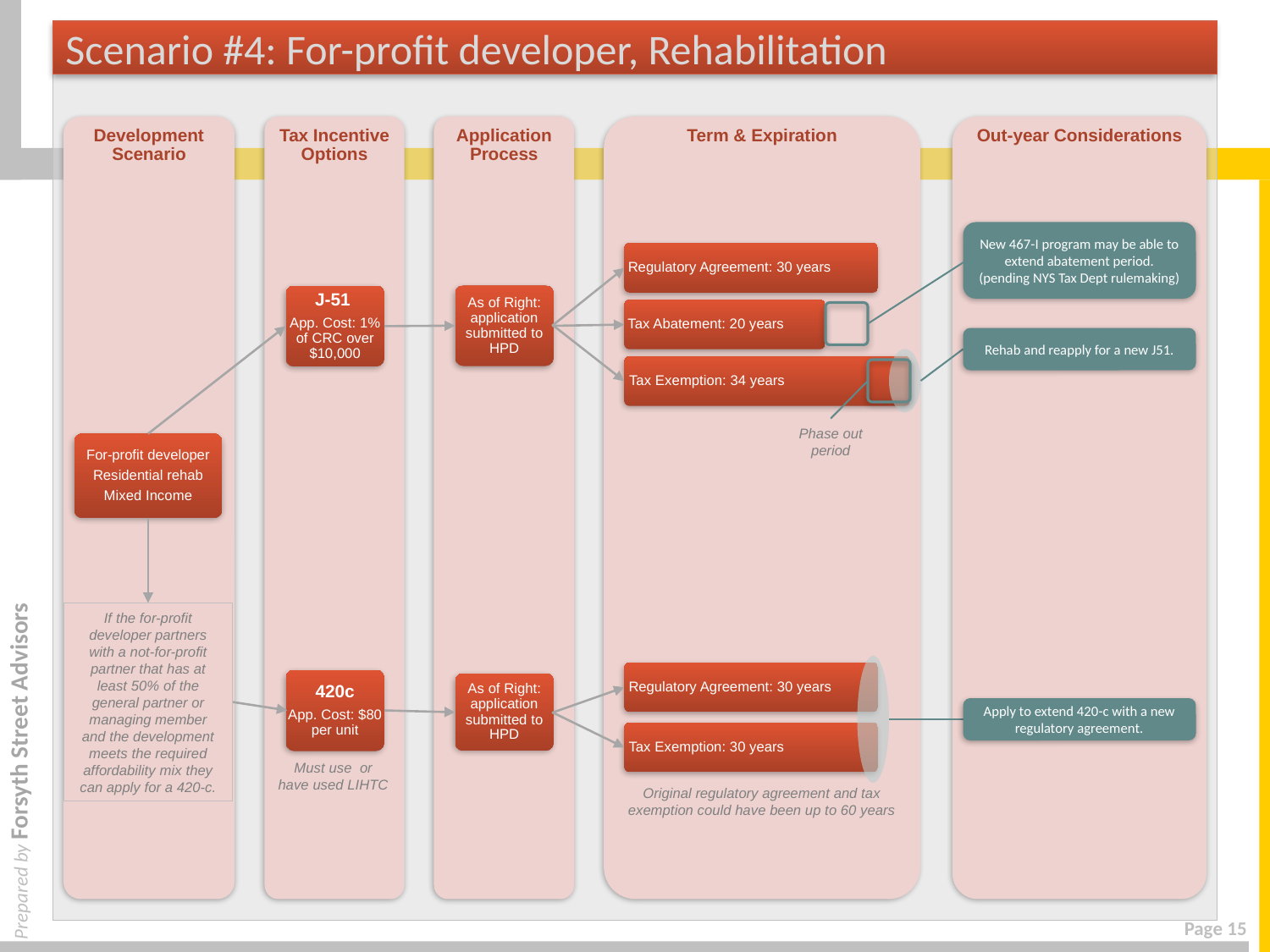

# Scenario #4: For-profit developer, Rehabilitation

Development Scenario

Tax Incentive Options

Application Process

Term & Expiration

Out-year Considerations

New 467-I program may be able to extend abatement period.
(pending NYS Tax Dept rulemaking)

Regulatory Agreement: 30 years

J-51
App. Cost: 1% of CRC over $10,000

As of Right: application submitted to HPD

Tax Abatement: 20 years

Rehab and reapply for a new J51.

Tax Exemption: 34 years

Phase out period

For-profit developer
Residential rehab
Mixed Income
If the for-profit developer partners with a not-for-profit partner that has at least 50% of the general partner or managing member and the development meets the required affordability mix they can apply for a 420-c.

Regulatory Agreement: 30 years

420c
App. Cost: $80 per unit

As of Right: application submitted to HPD

Apply to extend 420-c with a new regulatory agreement.

Tax Exemption: 30 years
Must use  or have used LIHTC
Original regulatory agreement and tax exemption could have been up to 60 years